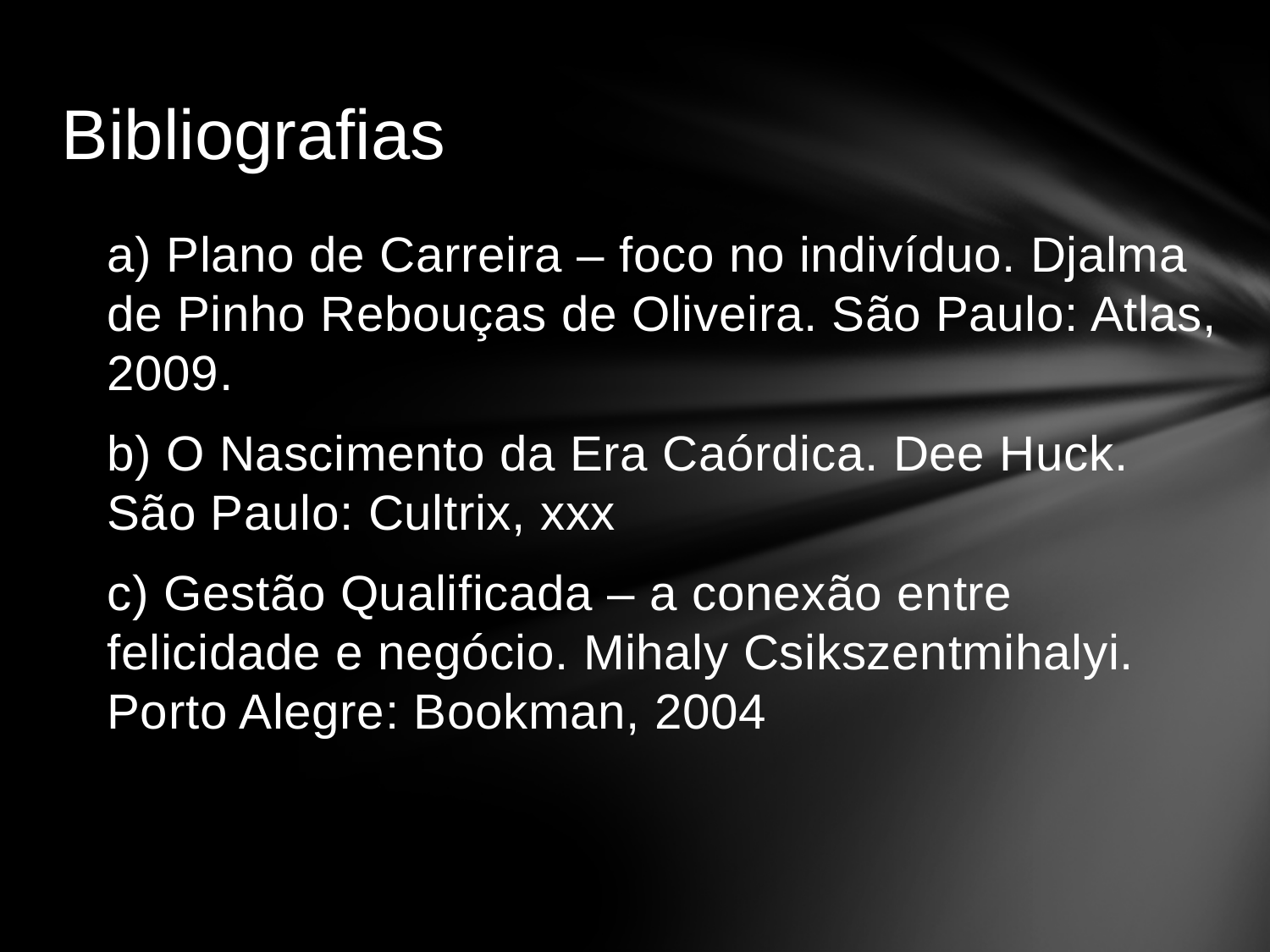

# Bibliografias
a) Plano de Carreira – foco no indivíduo. Djalma de Pinho Rebouças de Oliveira. São Paulo: Atlas, 2009.
b) O Nascimento da Era Caórdica. Dee Huck. São Paulo: Cultrix, xxx
c) Gestão Qualificada – a conexão entre felicidade e negócio. Mihaly Csikszentmihalyi. Porto Alegre: Bookman, 2004